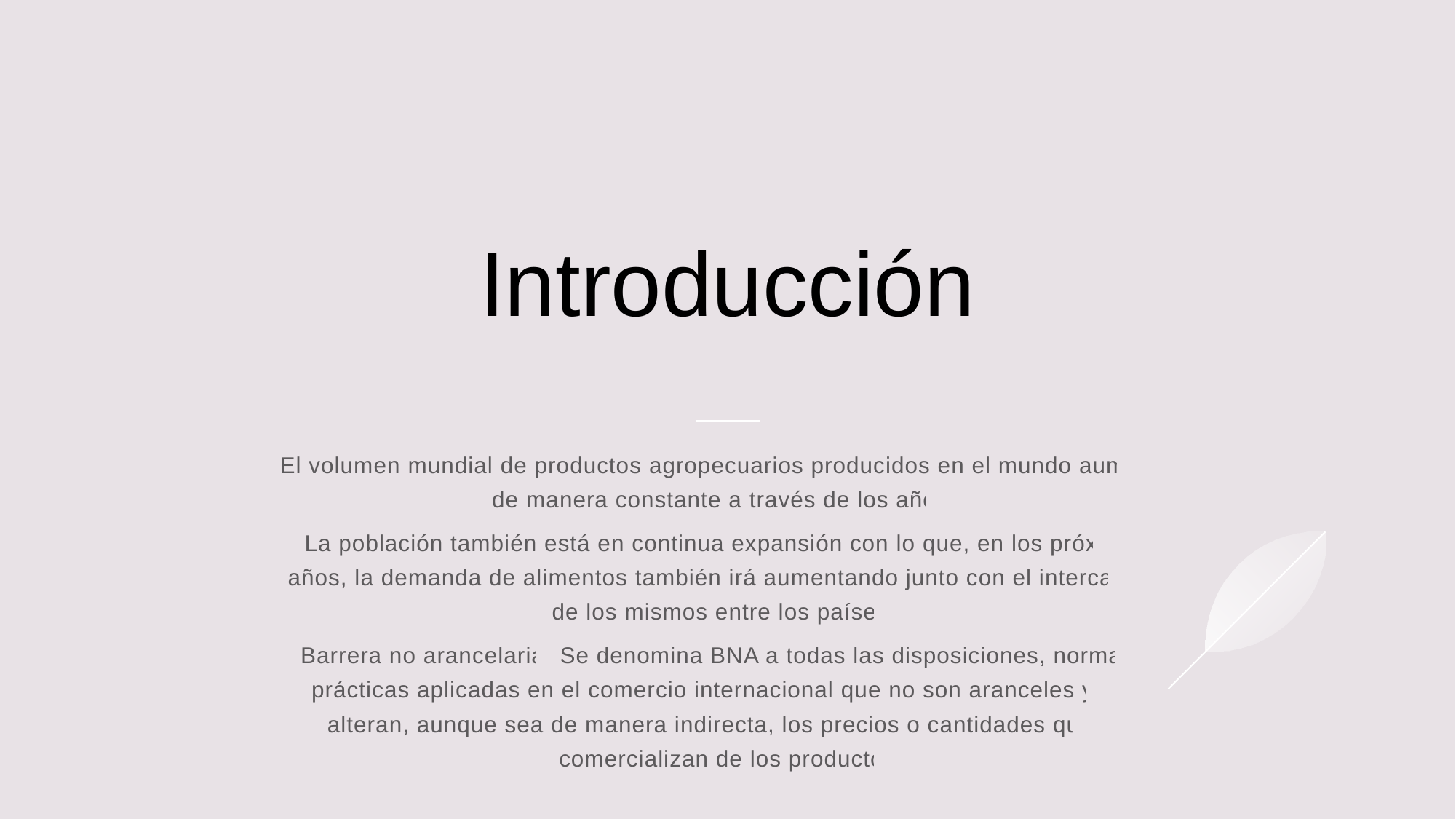

# Introducción
El volumen mundial de productos agropecuarios producidos en el mundo aumenta de manera constante a través de los años.
La población también está en continua expansión con lo que, en los próximos años, la demanda de alimentos también irá aumentando junto con el intercambio de los mismos entre los países.
Barrera no arancelaria: Se denomina BNA a todas las disposiciones, normas y prácticas aplicadas en el comercio internacional que no son aranceles y que alteran, aunque sea de manera indirecta, los precios o cantidades que se comercializan de los productos